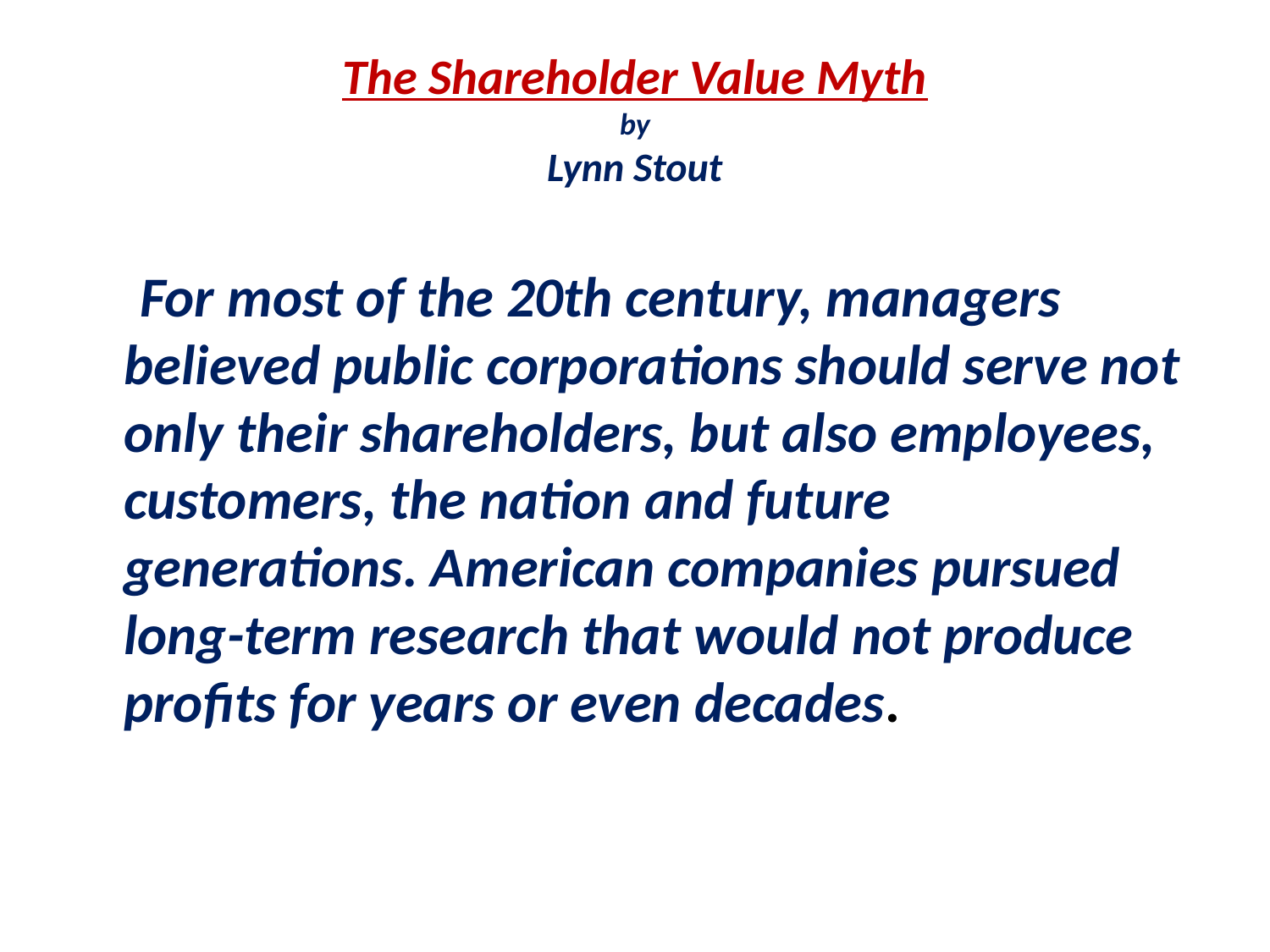

# The Shareholder Value Myth by Lynn Stout
     For most of the 20th century, managers believed public corporations should serve not only their shareholders, but also employees, customers, the nation and future generations. American companies pursued long-term research that would not produce profits for years or even decades.